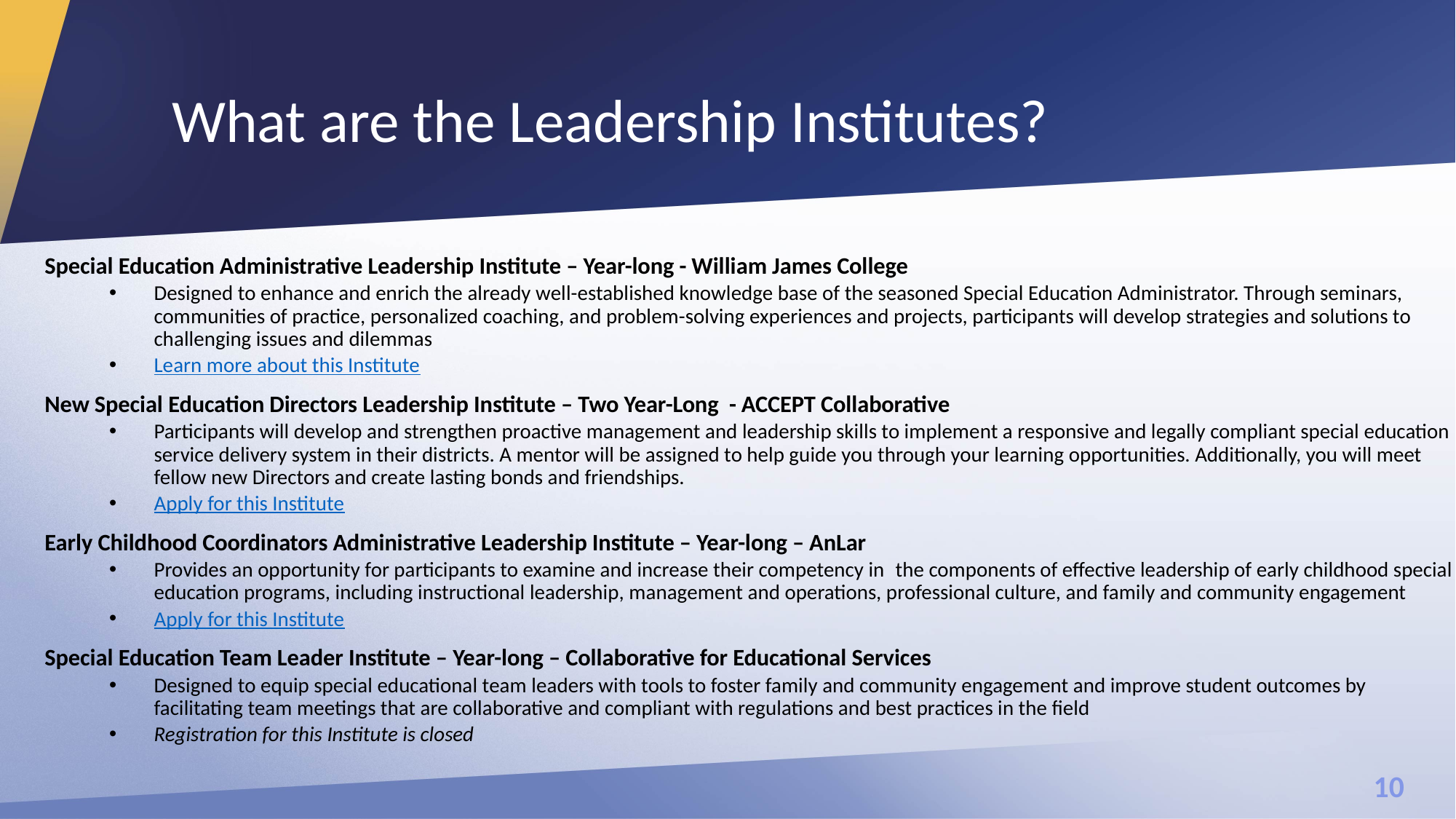

# What are the Leadership Institutes?
Special Education Administrative Leadership Institute – Year-long - William James College
Designed to enhance and enrich the already well-established knowledge base of the seasoned Special Education Administrator. Through seminars, communities of practice, personalized coaching, and problem-solving experiences and projects, participants will develop strategies and solutions to challenging issues and dilemmas
Learn more about this Institute
New Special Education Directors Leadership Institute – Two Year-Long  - ACCEPT Collaborative
Participants will develop and strengthen proactive management and leadership skills to implement a responsive and legally compliant special education service delivery system in their districts. A mentor will be assigned to help guide you through your learning opportunities. Additionally, you will meet fellow new Directors and create lasting bonds and friendships.
Apply for this Institute
Early Childhood Coordinators Administrative Leadership Institute – Year-long – AnLar
Provides an opportunity for participants to examine and increase their competency in  the components of effective leadership of early childhood special education programs, including instructional leadership, management and operations, professional culture, and family and community engagement
Apply for this Institute
Special Education Team Leader Institute – Year-long – Collaborative for Educational Services
Designed to equip special educational team leaders with tools to foster family and community engagement and improve student outcomes by facilitating team meetings that are collaborative and compliant with regulations and best practices in the field
Registration for this Institute is closed